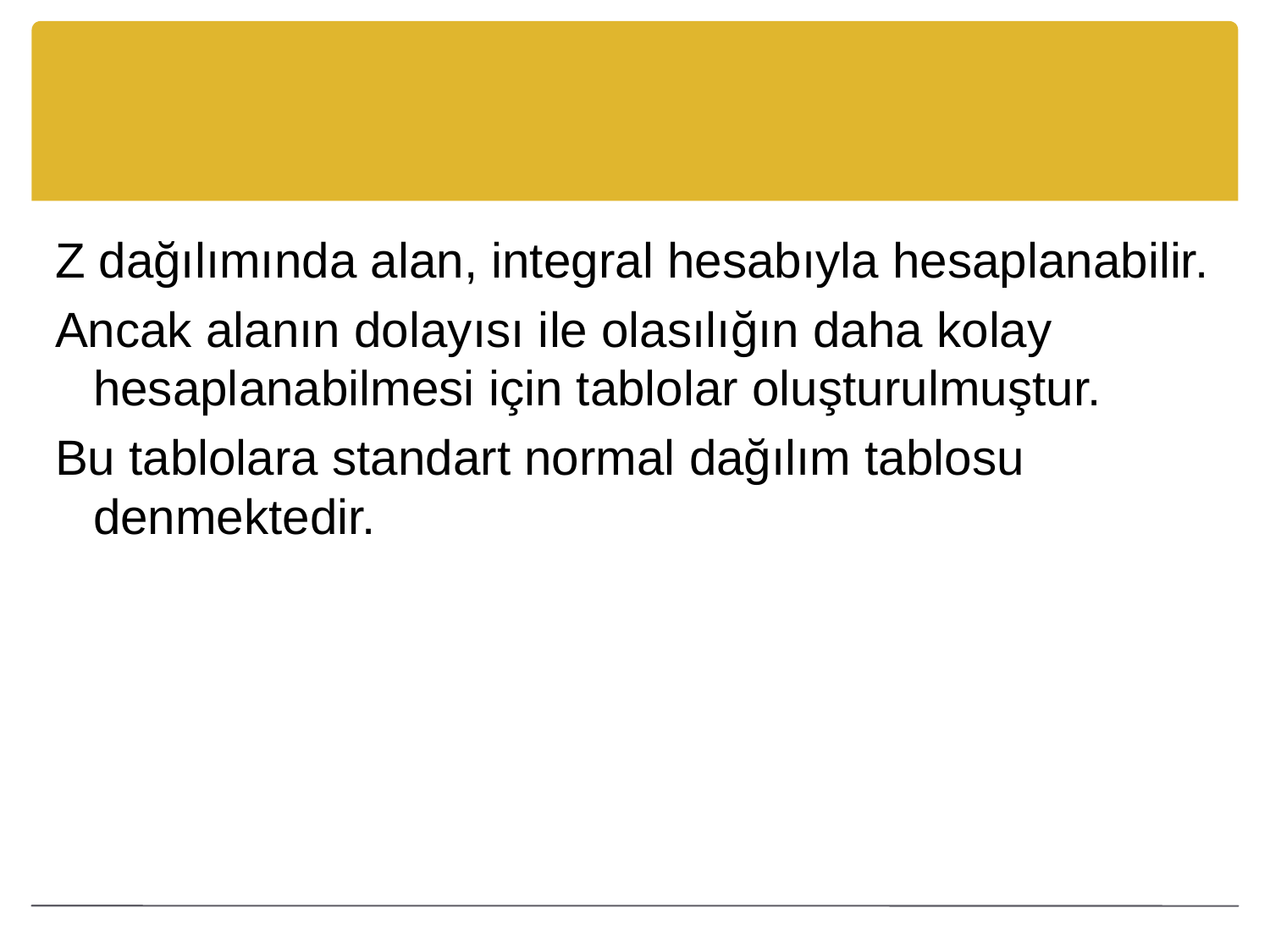

#
Z dağılımında alan, integral hesabıyla hesaplanabilir.
Ancak alanın dolayısı ile olasılığın daha kolay hesaplanabilmesi için tablolar oluşturulmuştur.
Bu tablolara standart normal dağılım tablosu denmektedir.